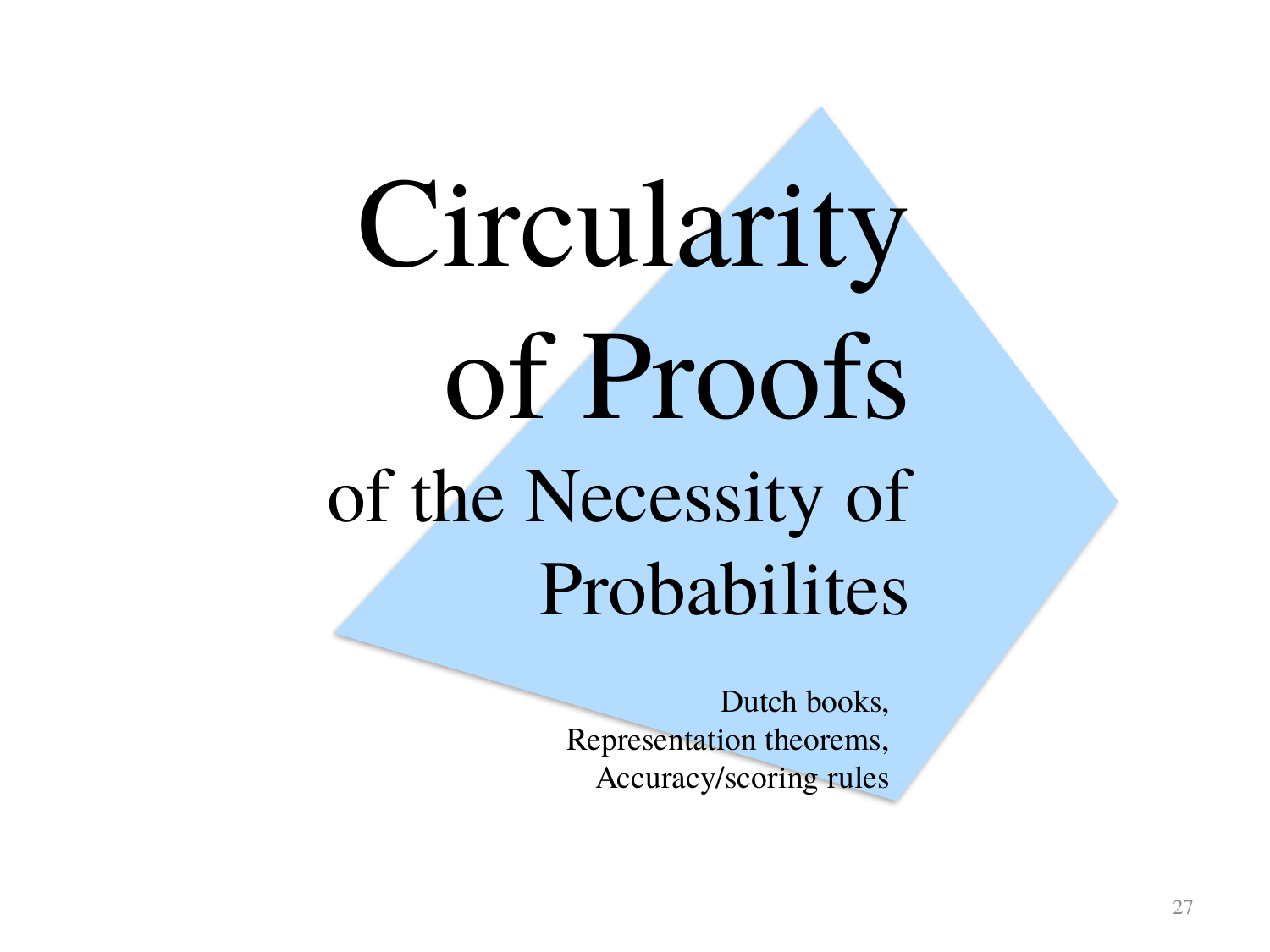

# Circularity of Proofs of the Necessity of Probabilites
Dutch books,
Representation theorems,
Accuracy/scoring rules
27